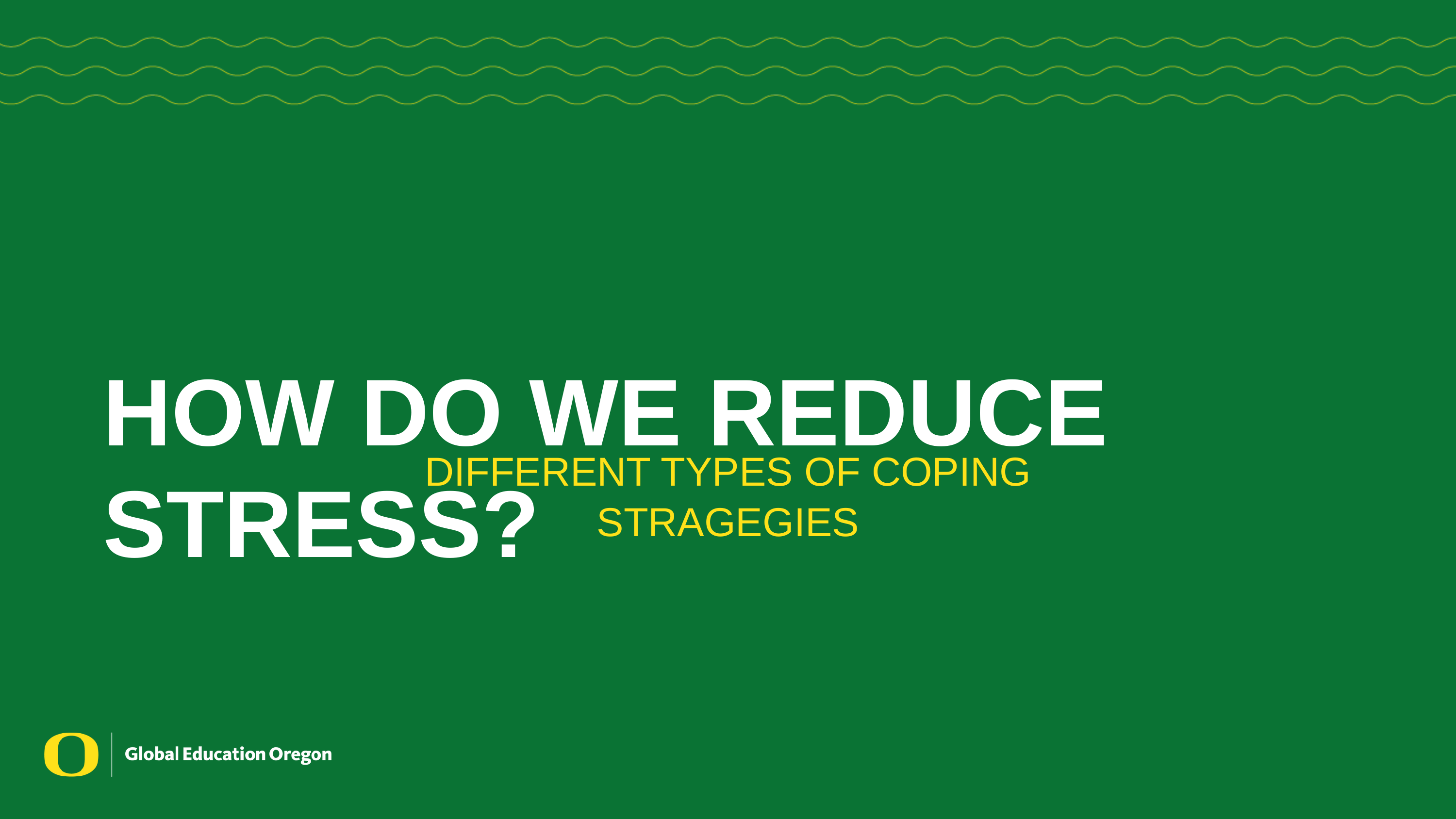

HOW DO WE REDUCE STRESS?
DIFFERENT TYPES OF COPING STRAGEGIES